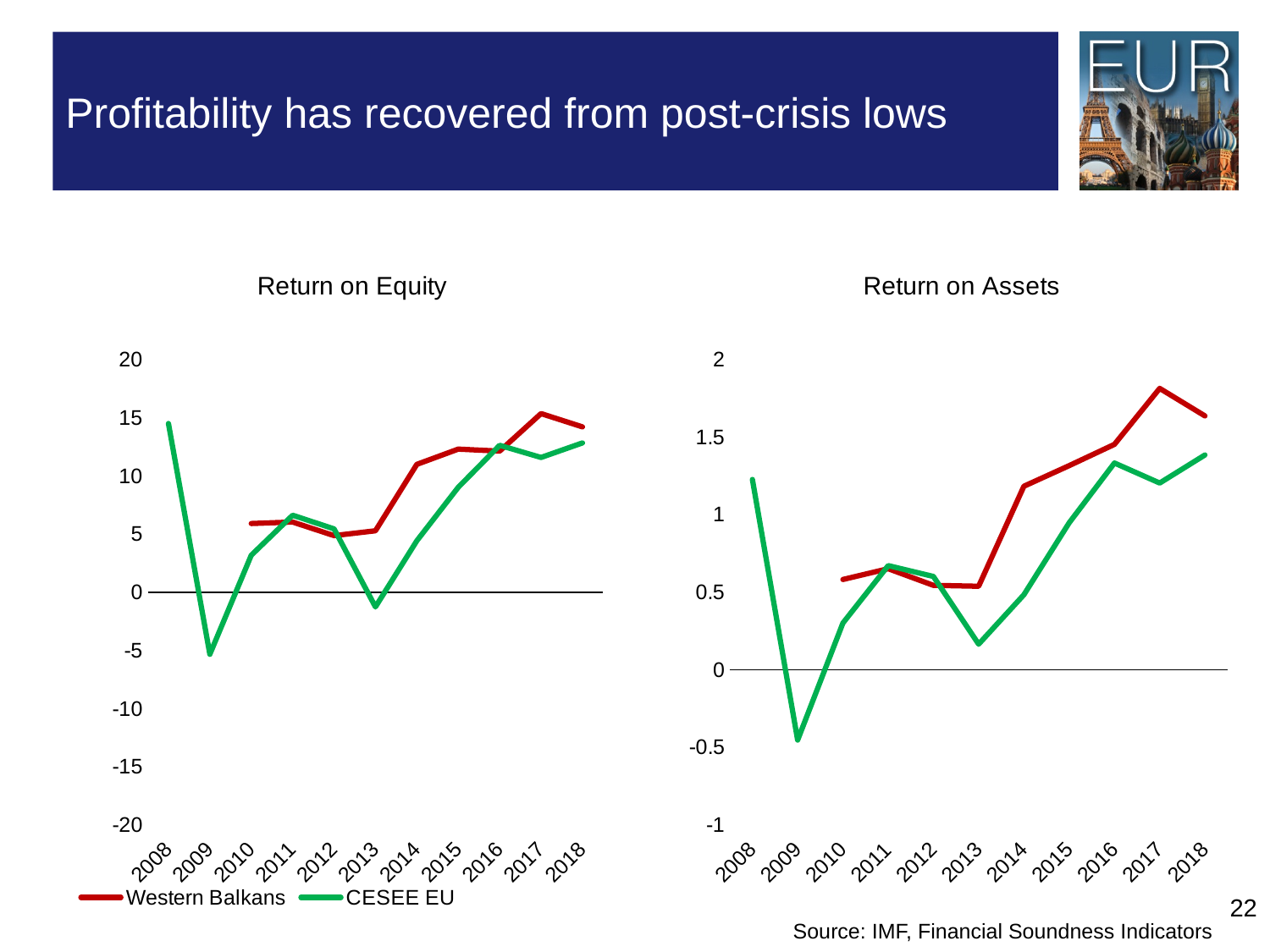

# Profitability has recovered from post-crisis lows

### Chart: Return on Assets

| Category | Western Balkans | CESEE EU |
|---|---|---|
| 2008 | None | 1.2282888494853506 |
| 2009 | None | -0.4524722484187178 |
| 2010 | 0.5827937061333862 | 0.3018478758457262 |
| 2011 | 0.6524993282142153 | 0.6722563809668819 |
| 2012 | 0.5450925020197323 | 0.6025086148848166 |
| 2013 | 0.539187908538053 | 0.16595856508808807 |
| 2014 | 1.1844349340189368 | 0.4845798785480456 |
| 2015 | 1.3169410140472588 | 0.9485086322197567 |
| 2016 | 1.454446349646855 | 1.3341362925458768 |
| 2017 | 1.8151331308994325 | 1.205124647702698 |
| 2018 | 1.6377254995530977 | 1.3861723226460612 |

### Chart: Return on Equity

| Category | Western Balkans | CESEE EU |
|---|---|---|
| 2008 | None | 14.520500343426095 |
| 2009 | None | -5.320754344361716 |
| 2010 | 5.9210983365187495 | 3.190551217867086 |
| 2011 | 6.04978638294251 | 6.6311011098492 |
| 2012 | 4.879178184790025 | 5.461173020552017 |
| 2013 | 5.297681183742855 | -1.2556983526412273 |
| 2014 | 11.005728298883275 | 4.4388043504437515 |
| 2015 | 12.318380931133362 | 9.03301478944188 |
| 2016 | 12.144199846495551 | 12.645167416971217 |
| 2017 | 15.372463039111452 | 11.60028897132324 |
| 2018 | 14.226432474704573 | 12.85136794420257 |
22
Source: IMF, Financial Soundness Indicators